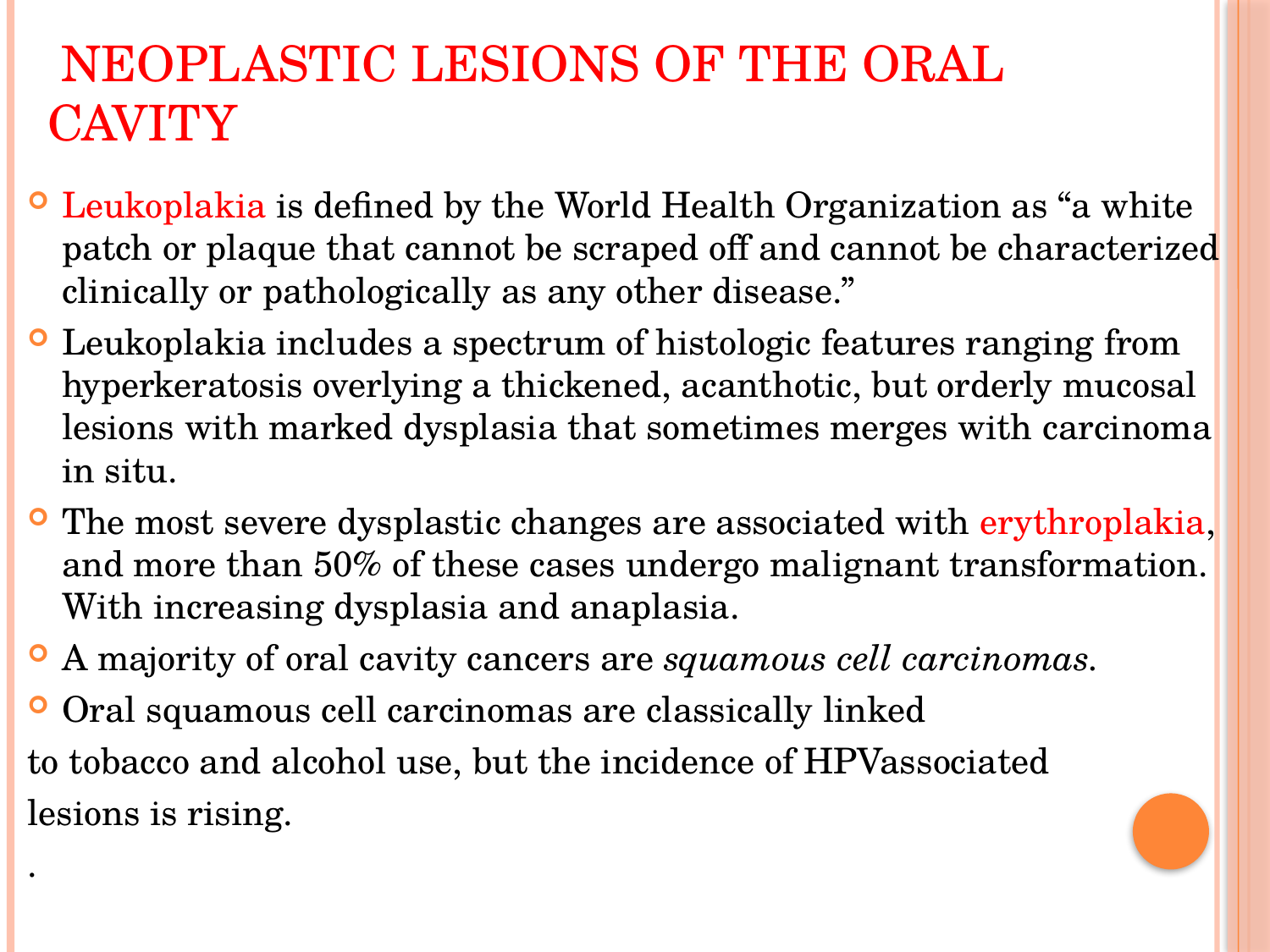

NEOPLASTIC LESIONS OF THE ORAL CAVITY
Leukoplakia is defined by the World Health Organization as “a white patch or plaque that cannot be scraped off and cannot be characterized clinically or pathologically as any other disease.”
Leukoplakia includes a spectrum of histologic features ranging from hyperkeratosis overlying a thickened, acanthotic, but orderly mucosal lesions with marked dysplasia that sometimes merges with carcinoma in situ.
The most severe dysplastic changes are associated with erythroplakia, and more than 50% of these cases undergo malignant transformation. With increasing dysplasia and anaplasia.
A majority of oral cavity cancers are squamous cell carcinomas.
Oral squamous cell carcinomas are classically linked
to tobacco and alcohol use, but the incidence of HPVassociated
lesions is rising.
.